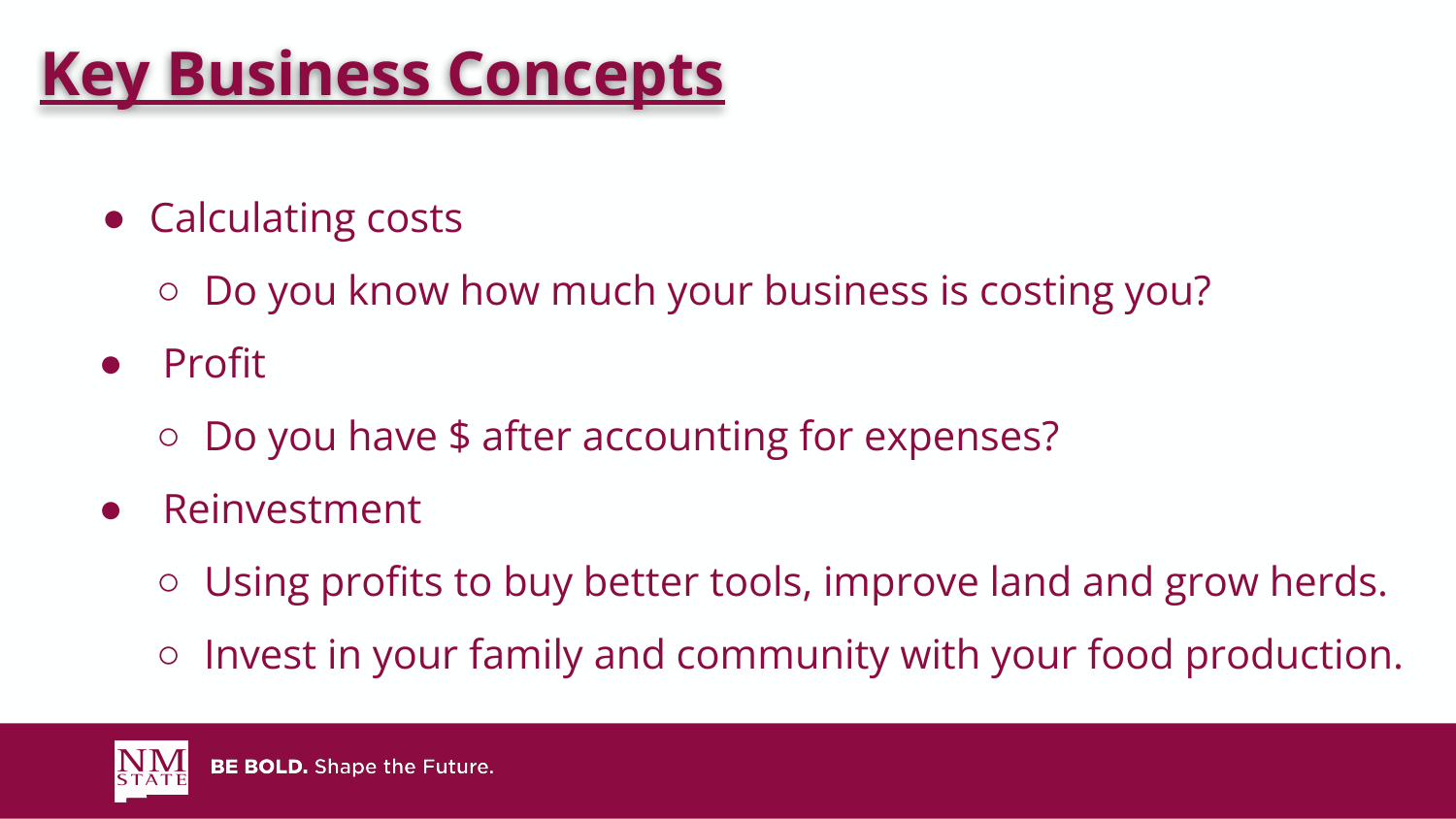

Key Business Concepts
Calculating costs
Do you know how much your business is costing you?
Profit
Do you have $ after accounting for expenses?
Reinvestment
Using profits to buy better tools, improve land and grow herds.
Invest in your family and community with your food production.